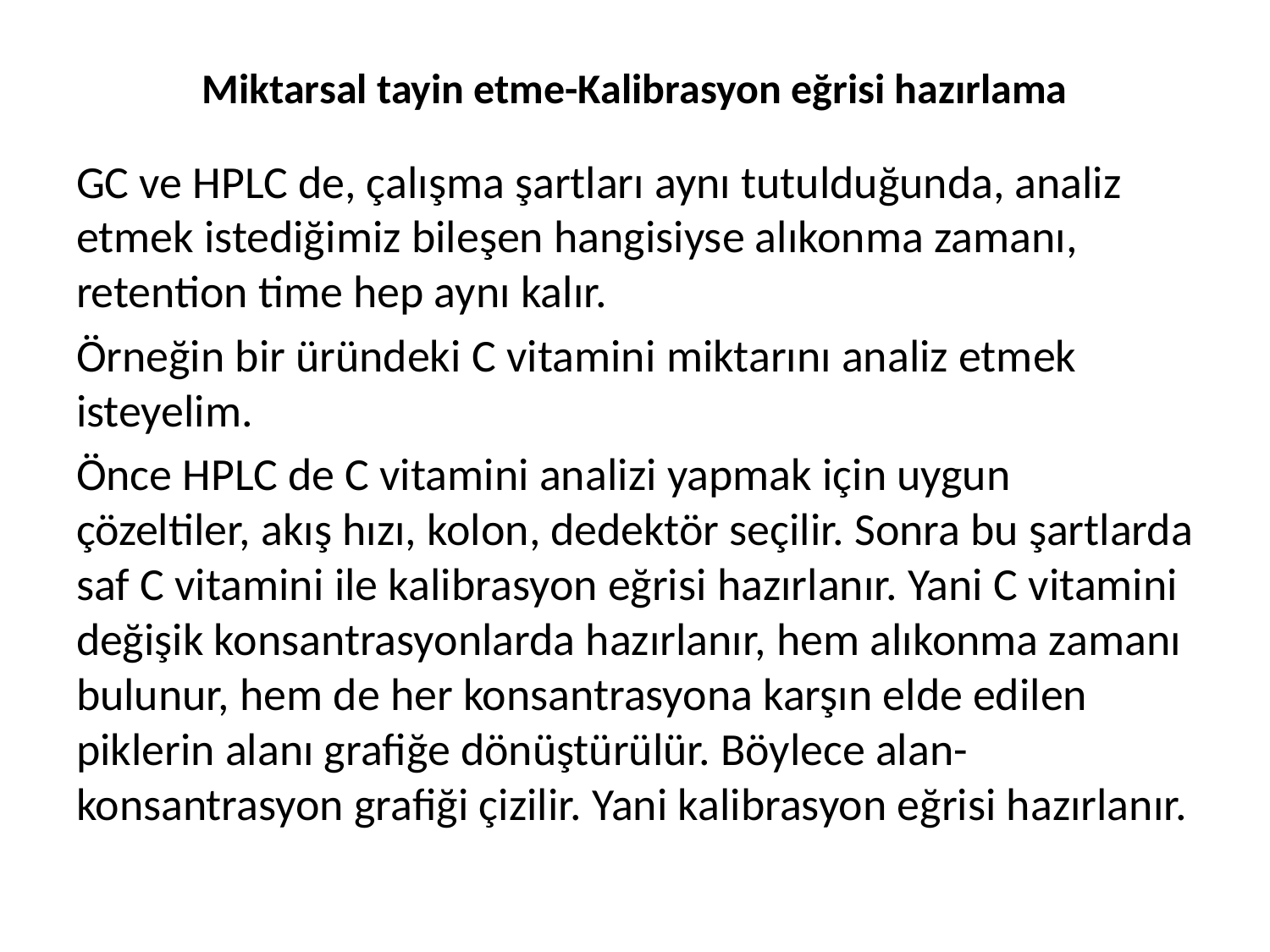

# Miktarsal tayin etme-Kalibrasyon eğrisi hazırlama
GC ve HPLC de, çalışma şartları aynı tutulduğunda, analiz etmek istediğimiz bileşen hangisiyse alıkonma zamanı, retention time hep aynı kalır.
Örneğin bir üründeki C vitamini miktarını analiz etmek isteyelim.
Önce HPLC de C vitamini analizi yapmak için uygun çözeltiler, akış hızı, kolon, dedektör seçilir. Sonra bu şartlarda saf C vitamini ile kalibrasyon eğrisi hazırlanır. Yani C vitamini değişik konsantrasyonlarda hazırlanır, hem alıkonma zamanı bulunur, hem de her konsantrasyona karşın elde edilen piklerin alanı grafiğe dönüştürülür. Böylece alan-konsantrasyon grafiği çizilir. Yani kalibrasyon eğrisi hazırlanır.